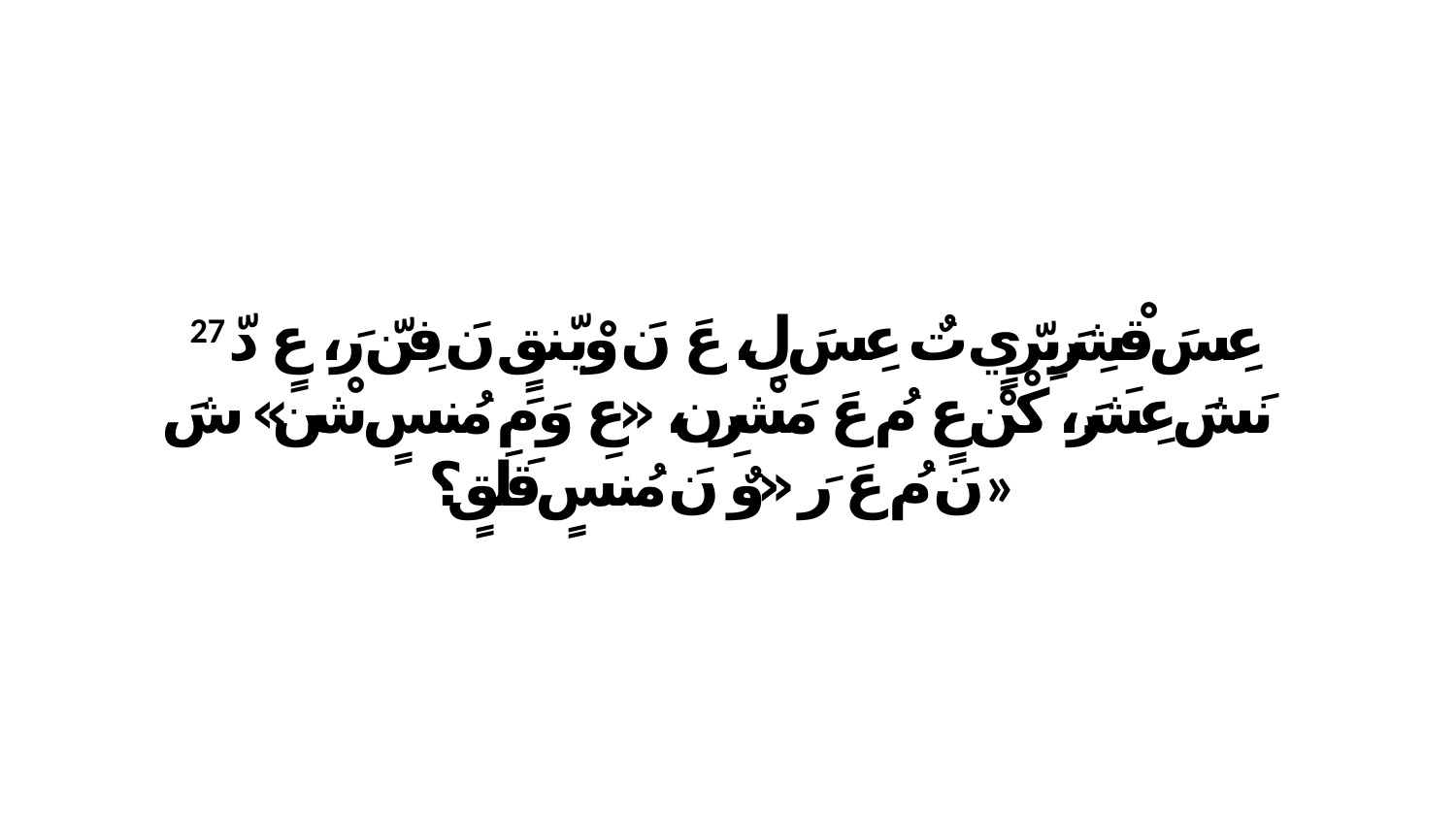

27 عِسَ قْشِرَبِرّيٍ تٌ عِسَ لِ، عَ نَ وْيّنقٍ نَ فِنّ رَ، عٍ دّ نَشَ عِشَرَ، كْنْ عٍ مُ عَ مَشْرِن، «عِ وَ مَ مُنسٍ شْن» شَ نَ مُ عَ رَ «وٌ نَ مُنسٍ قَلَقٍ؟»